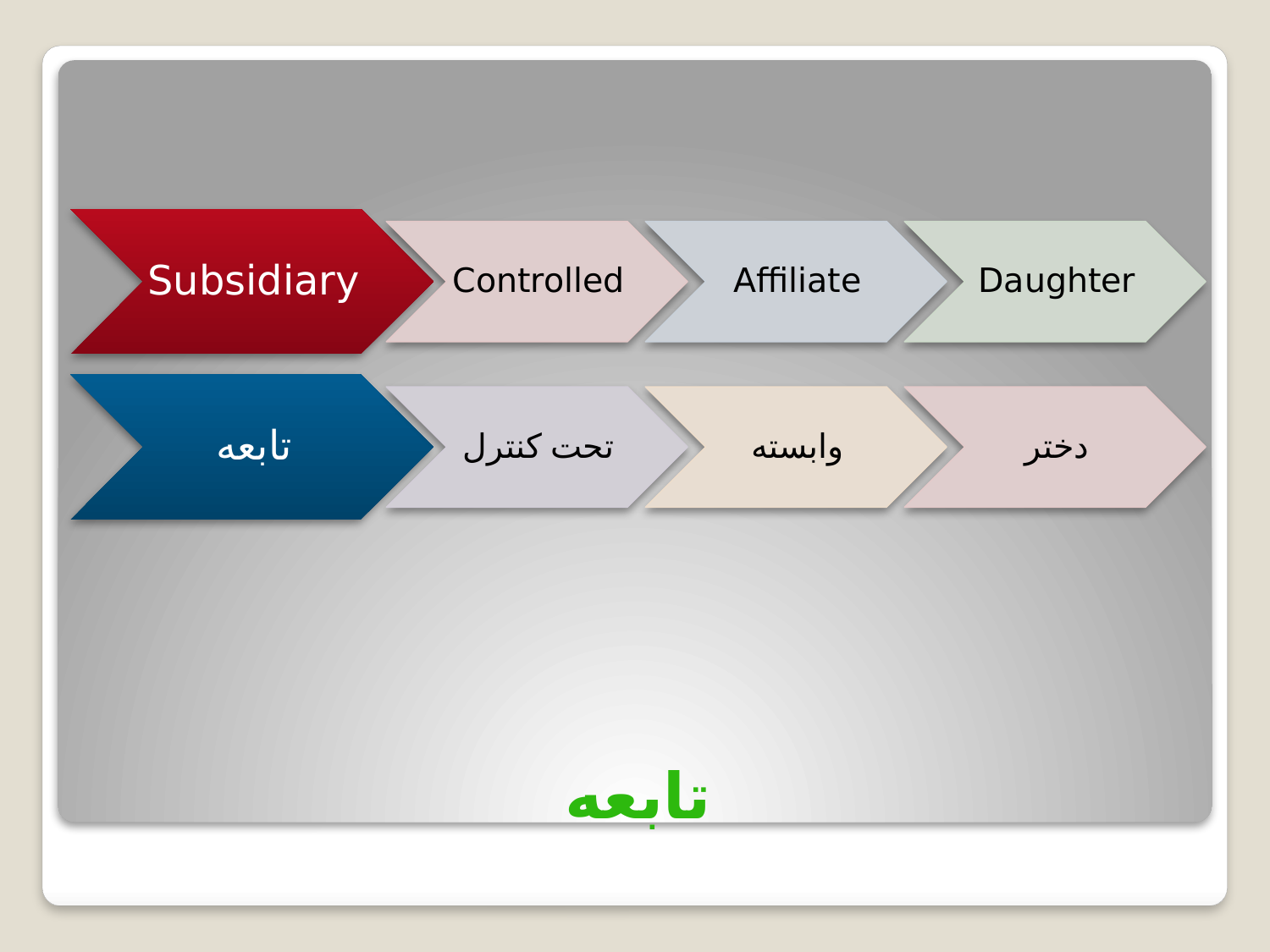

Subsidiary
Controlled
Affiliate
Daughter
تابعه
تحت کنترل
وابسته
دختر
# تابعه